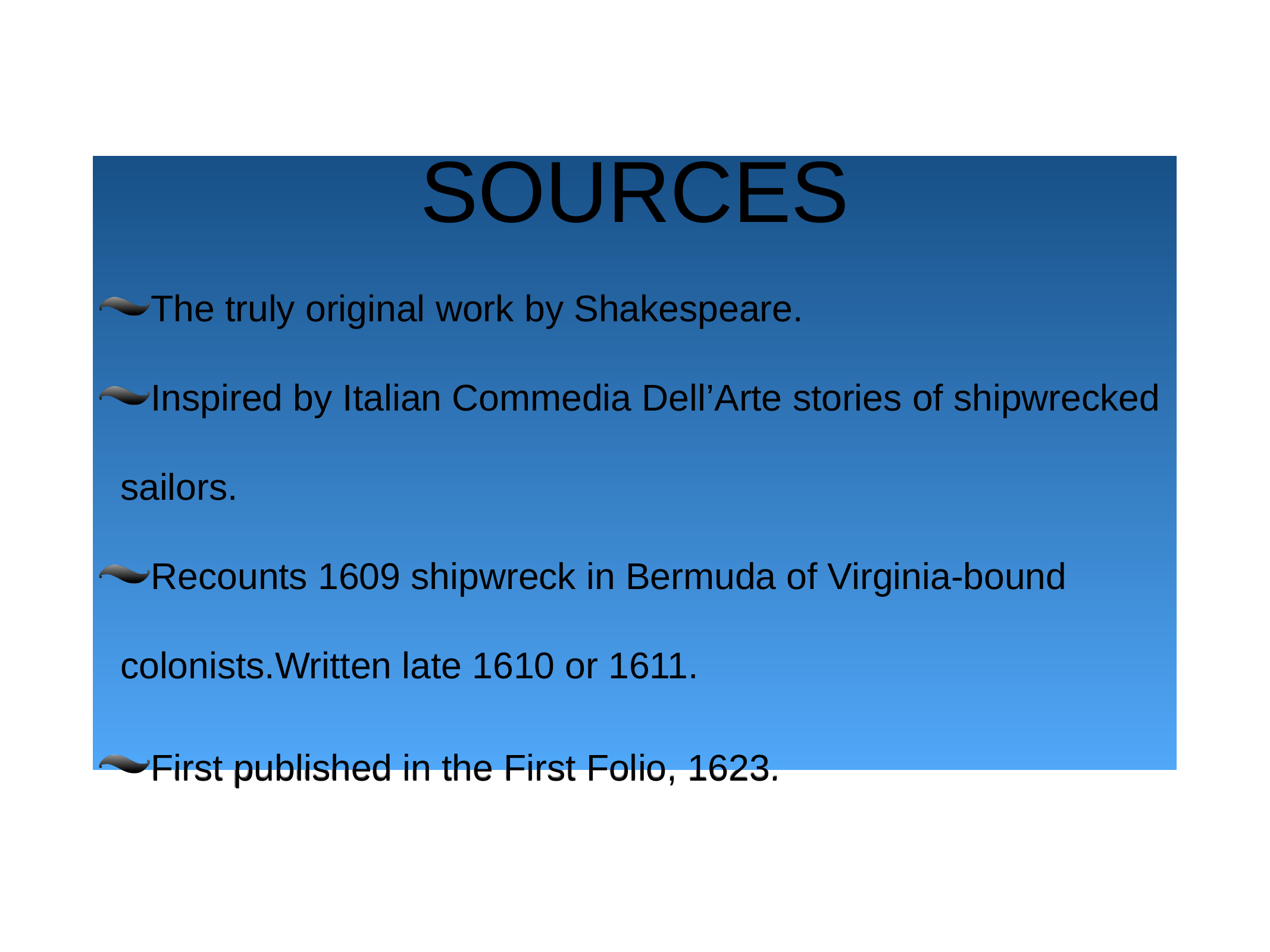

SOURCES
The truly original work by Shakespeare.
Inspired by Italian Commedia Dell’Arte stories of shipwrecked sailors.
Recounts 1609 shipwreck in Bermuda of Virginia-bound colonists.Written late 1610 or 1611.
First published in the First Folio, 1623.